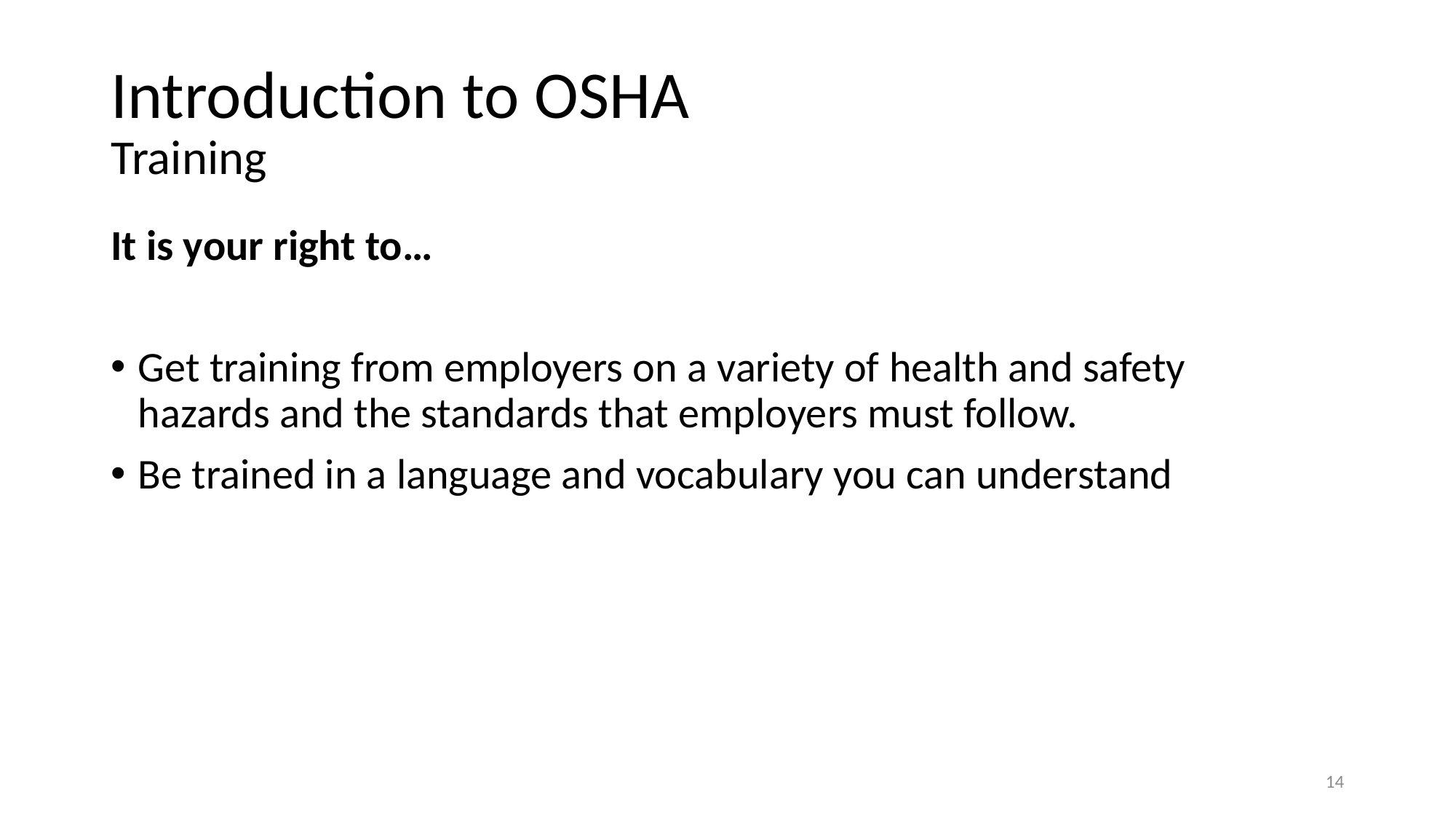

# Introduction to OSHA Training
It is your right to…

Get training from employers on a variety of health and safety hazards and the standards that employers must follow.
Be trained in a language and vocabulary you can understand

14